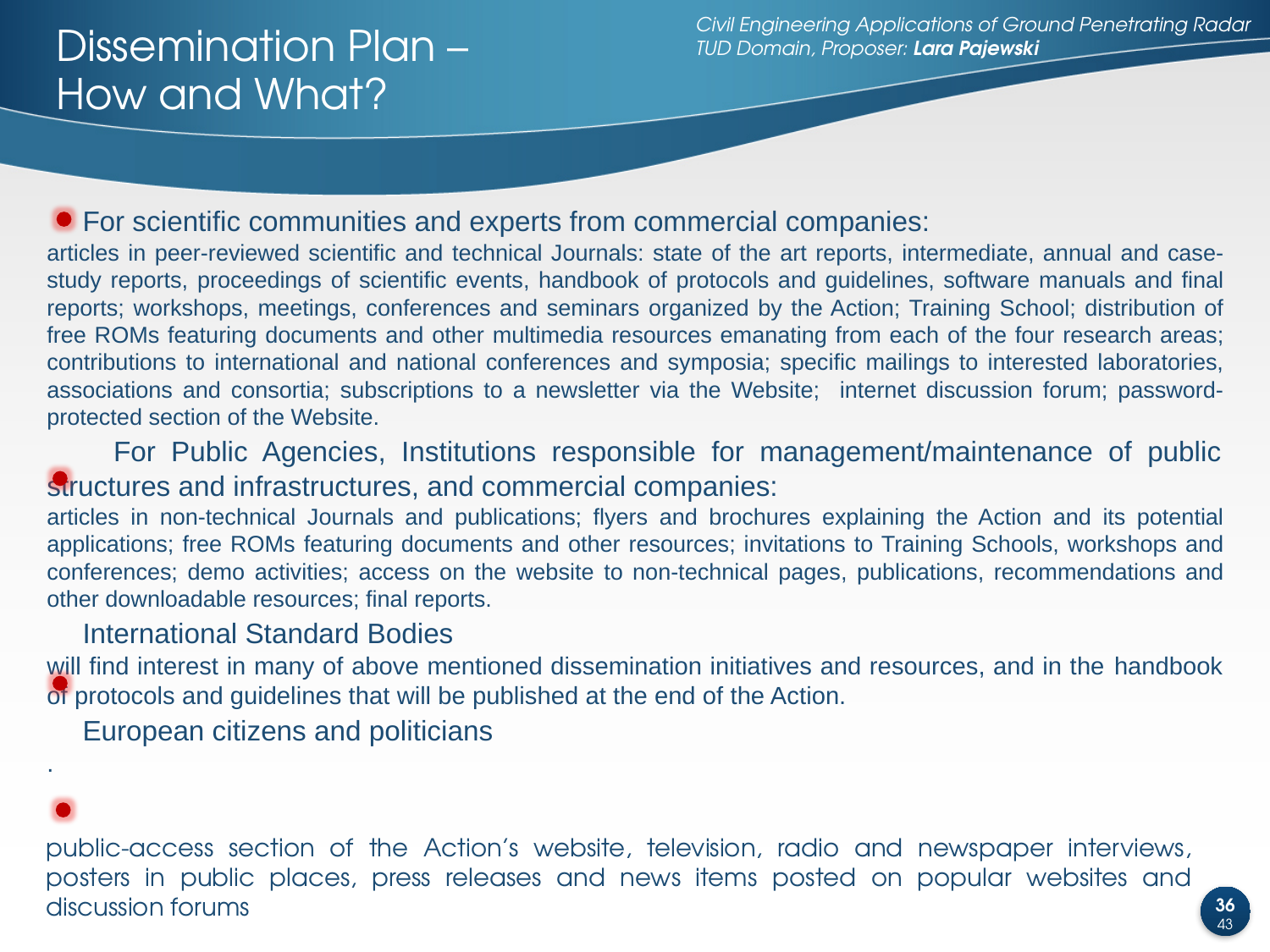

Civil Engineering Applications of Ground Penetrating Radar TUD Domain, Proposer: Lara Pajewski
Dissemination Plan –
How and What?
    For scientific communities and experts from commercial companies:
articles in peer-reviewed scientific and technical Journals: state of the art reports, intermediate, annual and case-study reports, proceedings of scientific events, handbook of protocols and guidelines, software manuals and final reports; workshops, meetings, conferences and seminars organized by the Action; Training School; distribution of free ROMs featuring documents and other multimedia resources emanating from each of the four research areas; contributions to international and national conferences and symposia; specific mailings to interested laboratories, associations and consortia; subscriptions to a newsletter via the Website;  internet discussion forum; password-protected section of the Website.
    For Public Agencies, Institutions responsible for management/maintenance of public structures and infrastructures, and commercial companies:
articles in non-technical Journals and publications; flyers and brochures explaining the Action and its potential applications; free ROMs featuring documents and other resources; invitations to Training Schools, workshops and conferences; demo activities; access on the website to non-technical pages, publications, recommendations and other downloadable resources; final reports.
    International Standard Bodies
will find interest in many of above mentioned dissemination initiatives and resources, and in the handbook of protocols and guidelines that will be published at the end of the Action.
    European citizens and politicians
.

public-access section of the Action’s website, television, radio and newspaper interviews, posters in public places, press releases and news items posted on popular websites and discussion forums

36
43